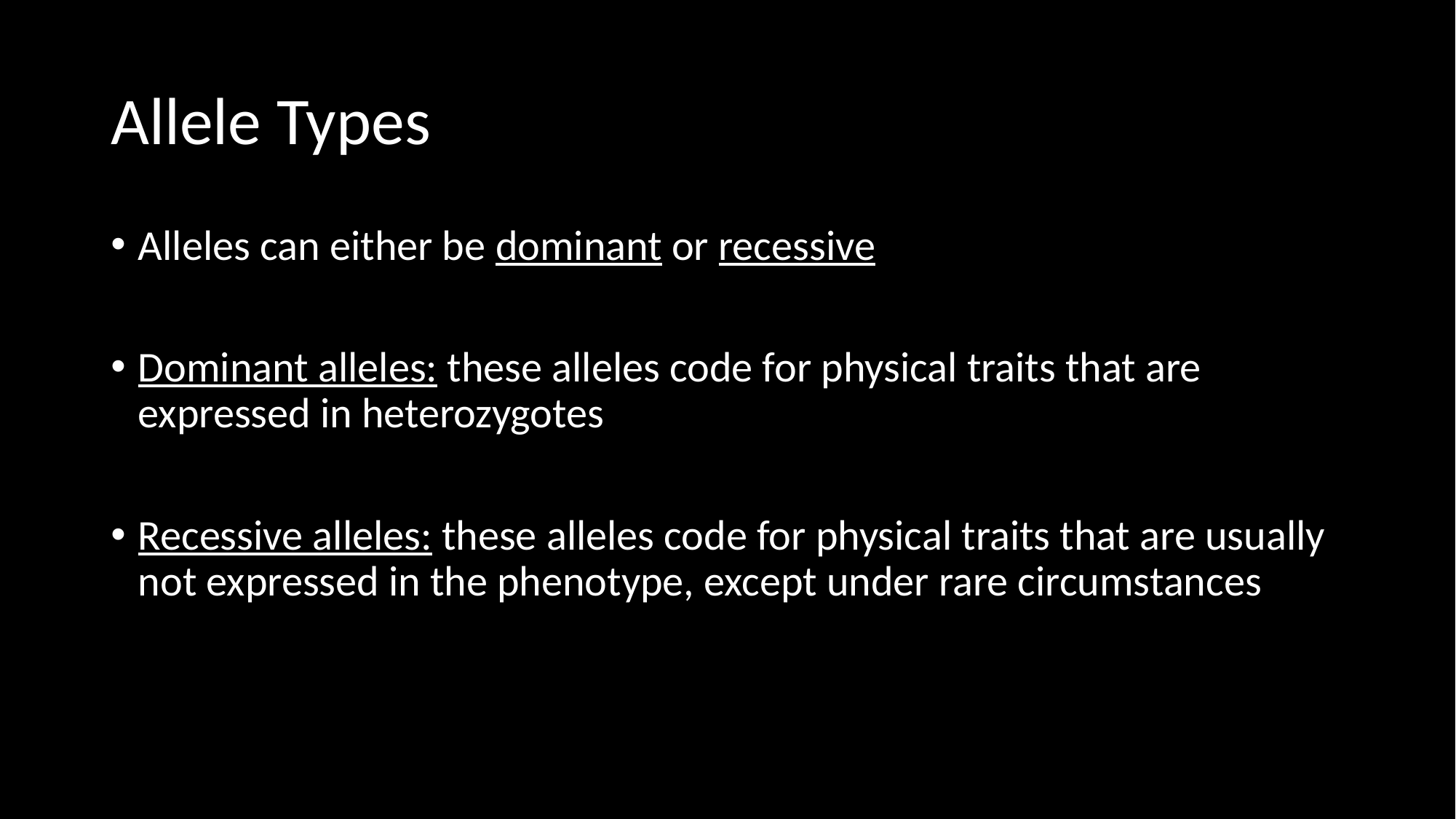

# Allele Types
Alleles can either be dominant or recessive

Dominant alleles: these alleles code for physical traits that are expressed in heterozygotes

Recessive alleles: these alleles code for physical traits that are usually not expressed in the phenotype, except under rare circumstances